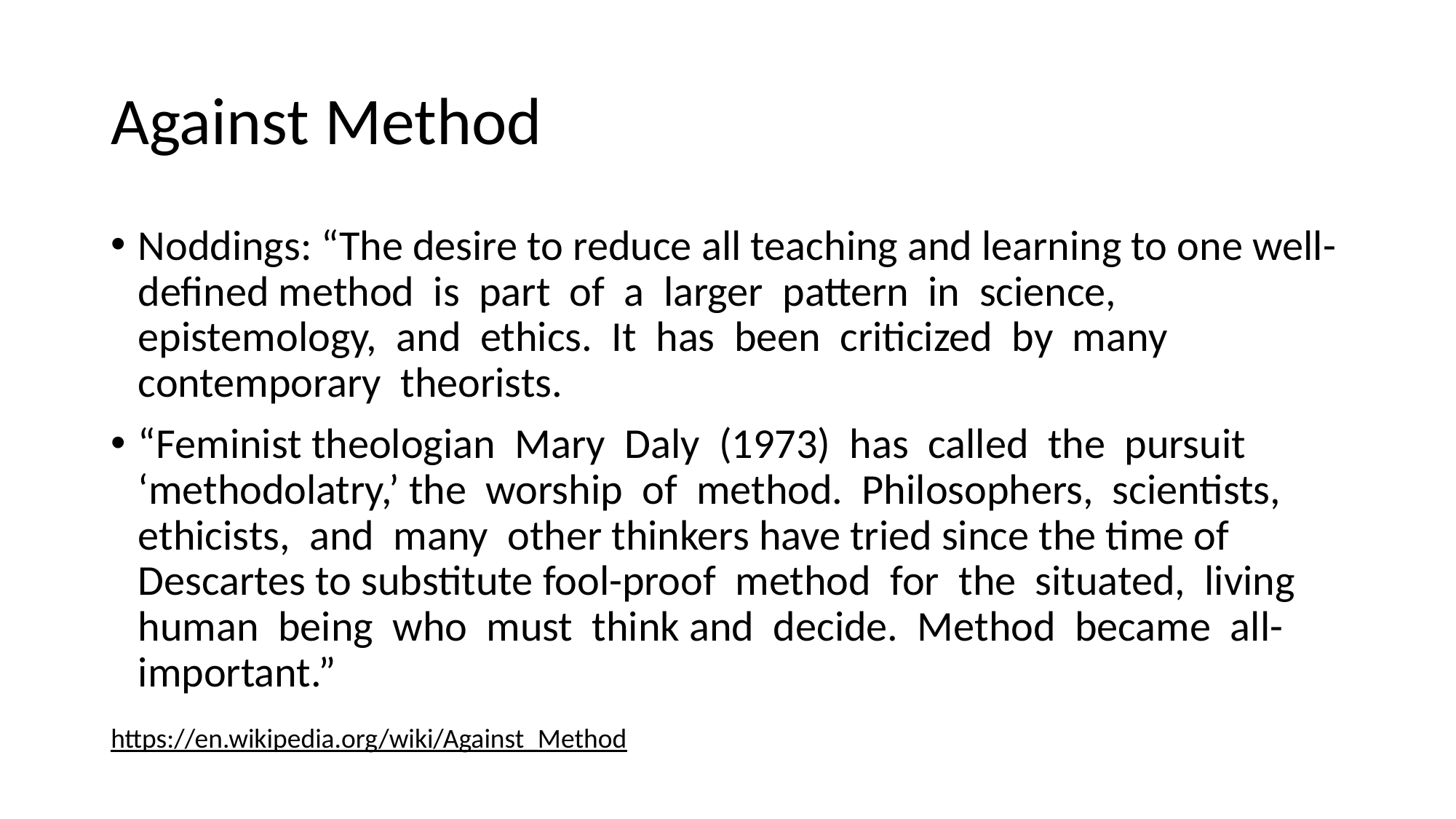

# Against Method
Noddings: “The desire to reduce all teaching and learning to one well-defined method  is  part  of  a  larger  pattern  in  science,  epistemology,  and  ethics.  It  has  been  criticized  by  many  contemporary  theorists.
“Feminist theologian  Mary  Daly  (1973)  has  called  the  pursuit  ‘methodolatry,’ the  worship  of  method.  Philosophers,  scientists,  ethicists,  and  many  other thinkers have tried since the time of Descartes to substitute fool-proof  method  for  the  situated,  living  human  being  who  must  think and  decide.  Method  became  all-important.”
https://en.wikipedia.org/wiki/Against_Method